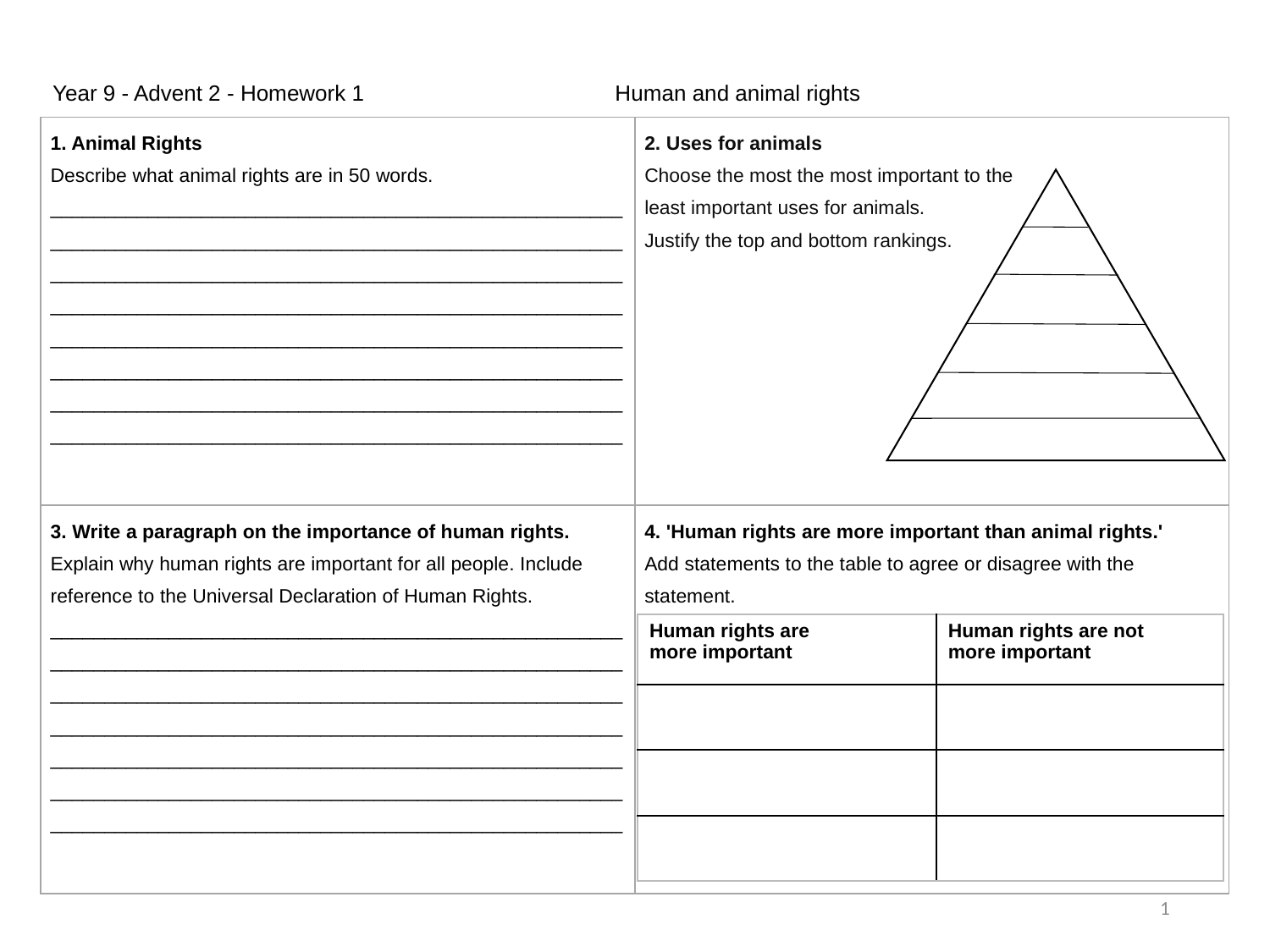

Year 9 - Advent 2 - Homework 1                                         Human and animal rights
| 1. Animal Rights Describe what animal rights are in 50 words. \_\_\_\_\_\_\_\_\_\_\_\_\_\_\_\_\_\_\_\_\_\_\_\_\_\_\_\_\_\_\_\_\_\_\_\_\_\_\_\_\_\_\_\_\_\_\_\_\_\_\_\_\_\_\_\_\_\_\_\_\_\_\_\_\_\_\_\_\_\_\_\_\_\_\_\_\_\_\_\_\_\_\_\_\_\_\_\_\_\_\_\_\_\_\_\_\_\_\_\_\_\_\_\_\_\_\_\_\_\_\_\_\_\_\_\_\_\_\_\_\_\_\_\_\_\_\_\_\_\_\_\_\_\_\_\_\_\_\_\_\_\_\_\_\_\_\_\_\_\_\_\_\_\_\_\_\_\_\_\_\_\_\_\_\_\_\_\_\_\_\_\_\_\_\_\_\_\_\_\_\_\_\_\_\_\_\_\_\_\_\_\_\_\_\_\_\_\_\_\_\_\_\_\_\_\_\_\_\_\_\_\_\_\_\_\_\_\_\_\_\_\_\_\_\_\_\_\_\_\_\_\_\_\_\_\_\_\_\_\_\_\_\_\_\_\_\_\_\_\_\_\_\_\_\_\_\_\_\_\_\_\_\_\_\_\_\_\_\_\_\_\_\_\_\_\_\_\_\_\_\_\_\_\_\_\_\_\_\_\_\_\_\_\_\_\_\_\_\_\_\_\_\_\_\_\_\_\_\_\_\_\_\_\_\_\_\_\_\_\_\_\_\_\_\_\_\_\_\_\_\_\_\_\_\_\_\_\_\_\_\_\_\_\_\_\_\_\_\_\_\_\_\_\_\_\_\_\_\_\_\_\_\_\_\_\_\_\_\_\_\_\_\_\_\_\_\_\_\_\_\_\_\_\_\_\_\_\_\_\_\_\_\_\_\_\_\_\_\_\_\_\_\_\_\_\_\_\_\_\_\_\_\_\_\_\_\_\_\_\_\_\_\_\_ | 2. Uses for animals Choose the most the most important to the least important uses for animals. Justify the top and bottom rankings. |
| --- | --- |
| 3. Write a paragraph on the importance of human rights. Explain why human rights are important for all people. Include reference to the Universal Declaration of Human Rights. \_\_\_\_\_\_\_\_\_\_\_\_\_\_\_\_\_\_\_\_\_\_\_\_\_\_\_\_\_\_\_\_\_\_\_\_\_\_\_\_\_\_\_\_\_\_\_\_\_\_\_\_\_\_\_\_\_\_\_\_\_\_\_\_\_\_\_\_\_\_\_\_\_\_\_\_\_\_\_\_\_\_\_\_\_\_\_\_\_\_\_\_\_\_\_\_\_\_\_\_\_\_\_\_\_\_\_\_\_\_\_\_\_\_\_\_\_\_\_\_\_\_\_\_\_\_\_\_\_\_\_\_\_\_\_\_\_\_\_\_\_\_\_\_\_\_\_\_\_\_\_\_\_\_\_\_\_\_\_\_\_\_\_\_\_\_\_\_\_\_\_\_\_\_\_\_\_\_\_\_\_\_\_\_\_\_\_\_\_\_\_\_\_\_\_\_\_\_\_\_\_\_\_\_\_\_\_\_\_\_\_\_\_\_\_\_\_\_\_\_\_\_\_\_\_\_\_\_\_\_\_\_\_\_\_\_\_\_\_\_\_\_\_\_\_\_\_\_\_\_\_\_\_\_\_\_\_\_\_\_\_\_\_\_\_\_\_\_\_\_\_\_\_\_\_\_\_\_\_\_\_\_\_\_\_\_\_\_\_\_\_\_\_\_\_\_\_\_\_\_\_\_\_\_\_\_\_\_\_\_\_\_\_\_\_\_\_\_\_\_\_\_\_\_\_\_\_\_\_\_\_\_\_\_\_\_\_\_\_\_\_\_\_\_\_\_\_\_\_\_\_\_\_\_\_\_\_\_\_\_\_\_\_\_\_\_\_\_\_\_\_ | 4. 'Human rights are more important than animal rights.' Add statements to the table to agree or disagree with the statement. |

| Human rights are more important | Human rights are not more important |
| --- | --- |
|  |  |
|  |  |
|  |  |
1